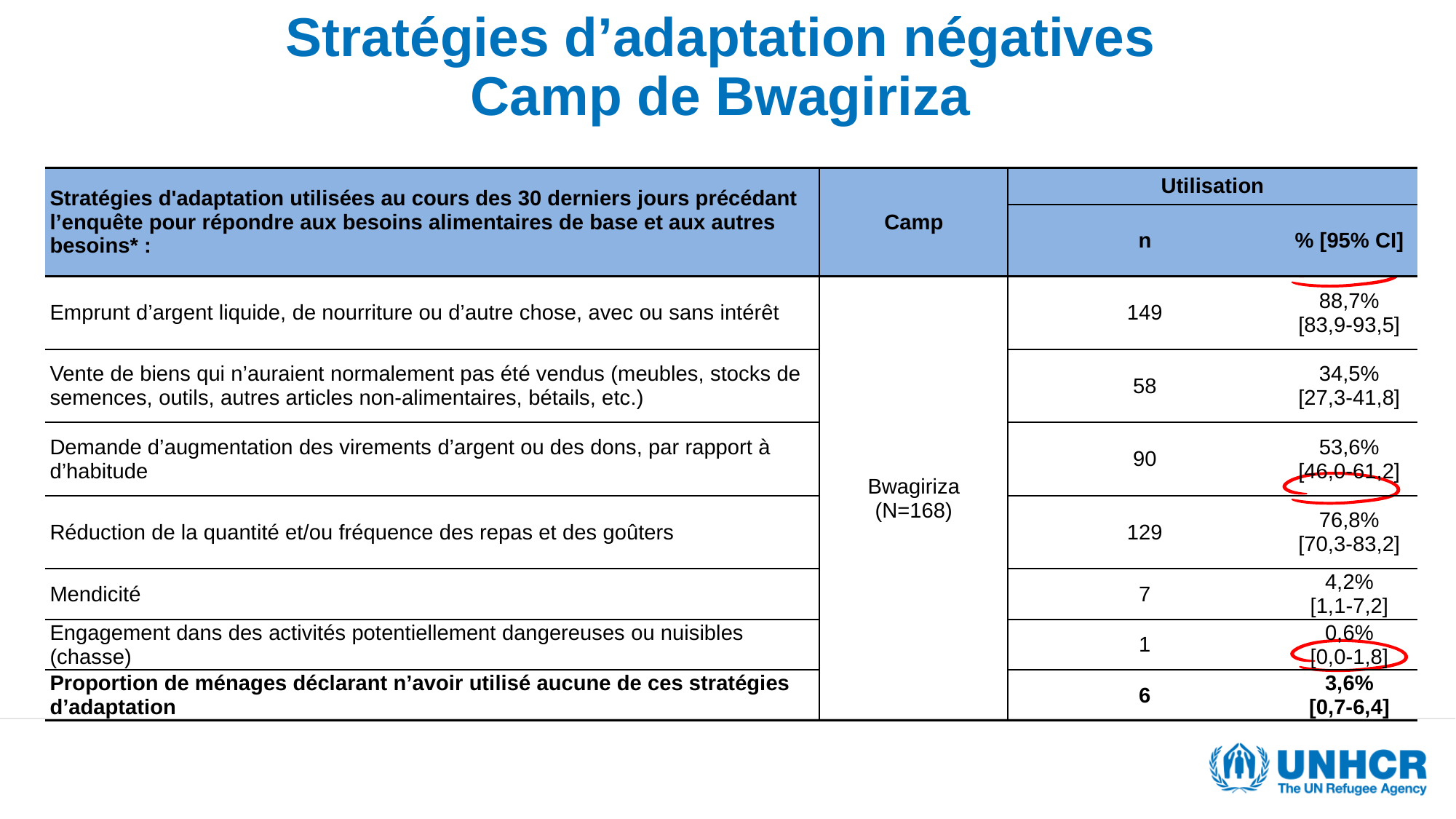

# Stratégies d’adaptation négatives Camp de Bwagiriza
| Stratégies d'adaptation utilisées au cours des 30 derniers jours précédant l’enquête pour répondre aux besoins alimentaires de base et aux autres besoins\* : | Camp | Utilisation |  |
| --- | --- | --- | --- |
|  |  | n | % [95% CI] |
| Emprunt d’argent liquide, de nourriture ou d’autre chose, avec ou sans intérêt | Bwagiriza (N=168) | 149 | 88,7% [83,9-93,5] |
| Vente de biens qui n’auraient normalement pas été vendus (meubles, stocks de semences, outils, autres articles non-alimentaires, bétails, etc.) |  | 58 | 34,5% [27,3-41,8] |
| Demande d’augmentation des virements d’argent ou des dons, par rapport à d’habitude |  | 90 | 53,6% [46,0-61,2] |
| Réduction de la quantité et/ou fréquence des repas et des goûters |  | 129 | 76,8% [70,3-83,2] |
| Mendicité |  | 7 | 4,2% [1,1-7,2] |
| Engagement dans des activités potentiellement dangereuses ou nuisibles (chasse) |  | 1 | 0,6% [0,0-1,8] |
| Proportion de ménages déclarant n’avoir utilisé aucune de ces stratégies d’adaptation |  | 6 | 3,6% [0,7-6,4] |